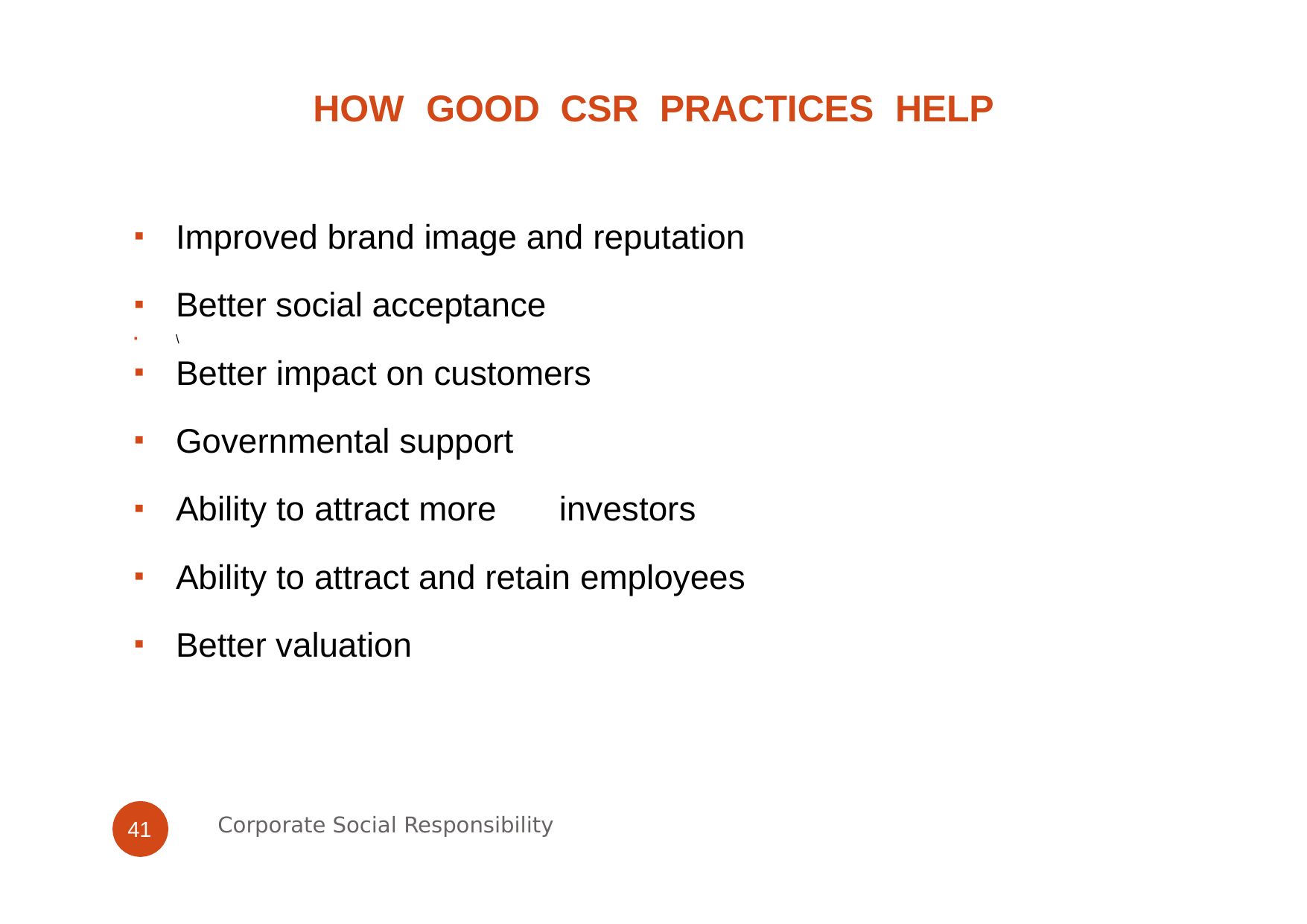

# HOW	GOOD	CSR	PRACTICES	HELP
Improved brand image and reputation
Better social acceptance
\
Better impact on customers
Governmental support
Ability to attract more	investors
Ability to attract and retain employees
Better valuation

Corporate Social Responsibility
41